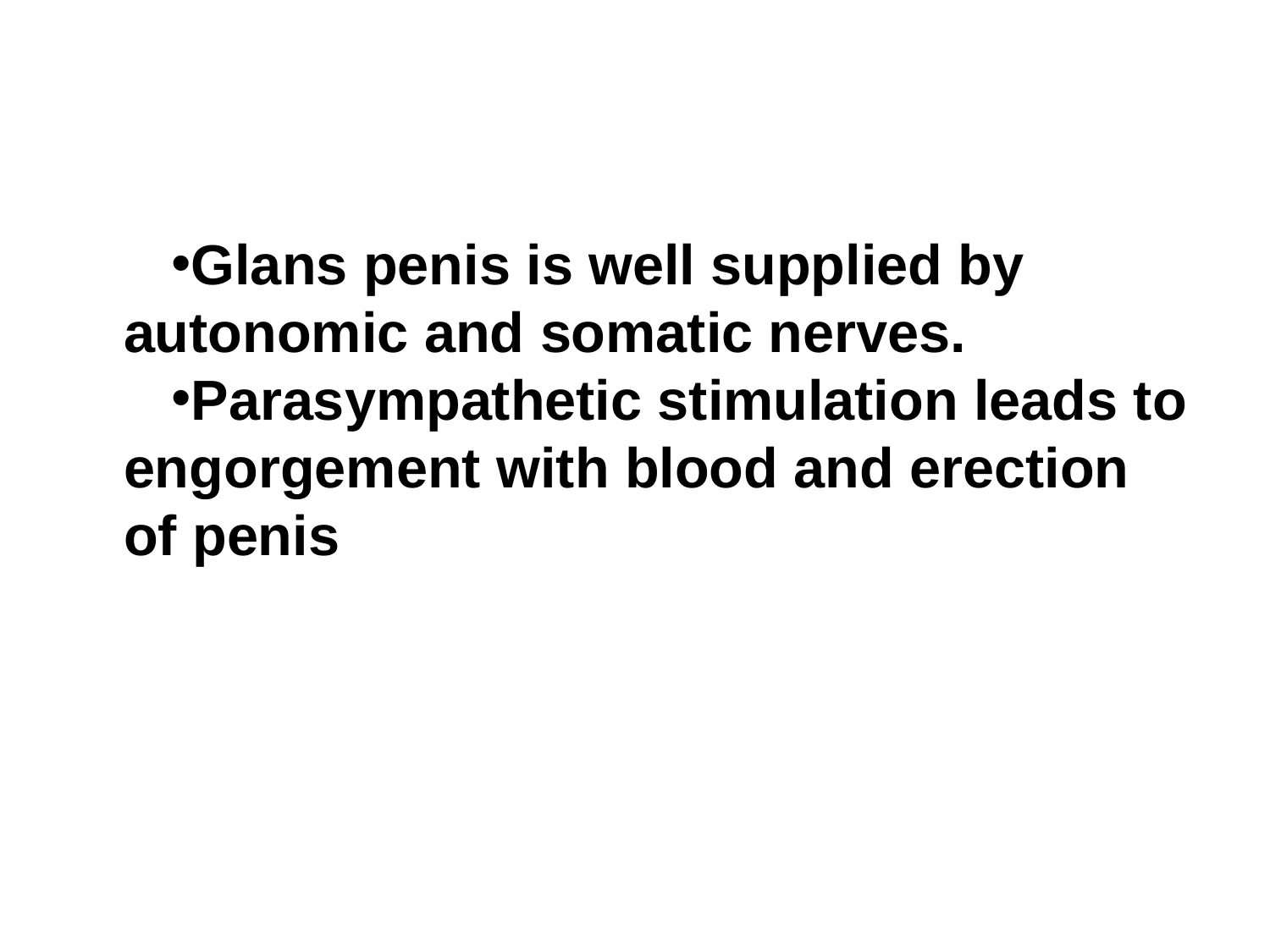

#
Glans penis is well supplied by autonomic and somatic nerves.
Parasympathetic stimulation leads to engorgement with blood and erection of penis